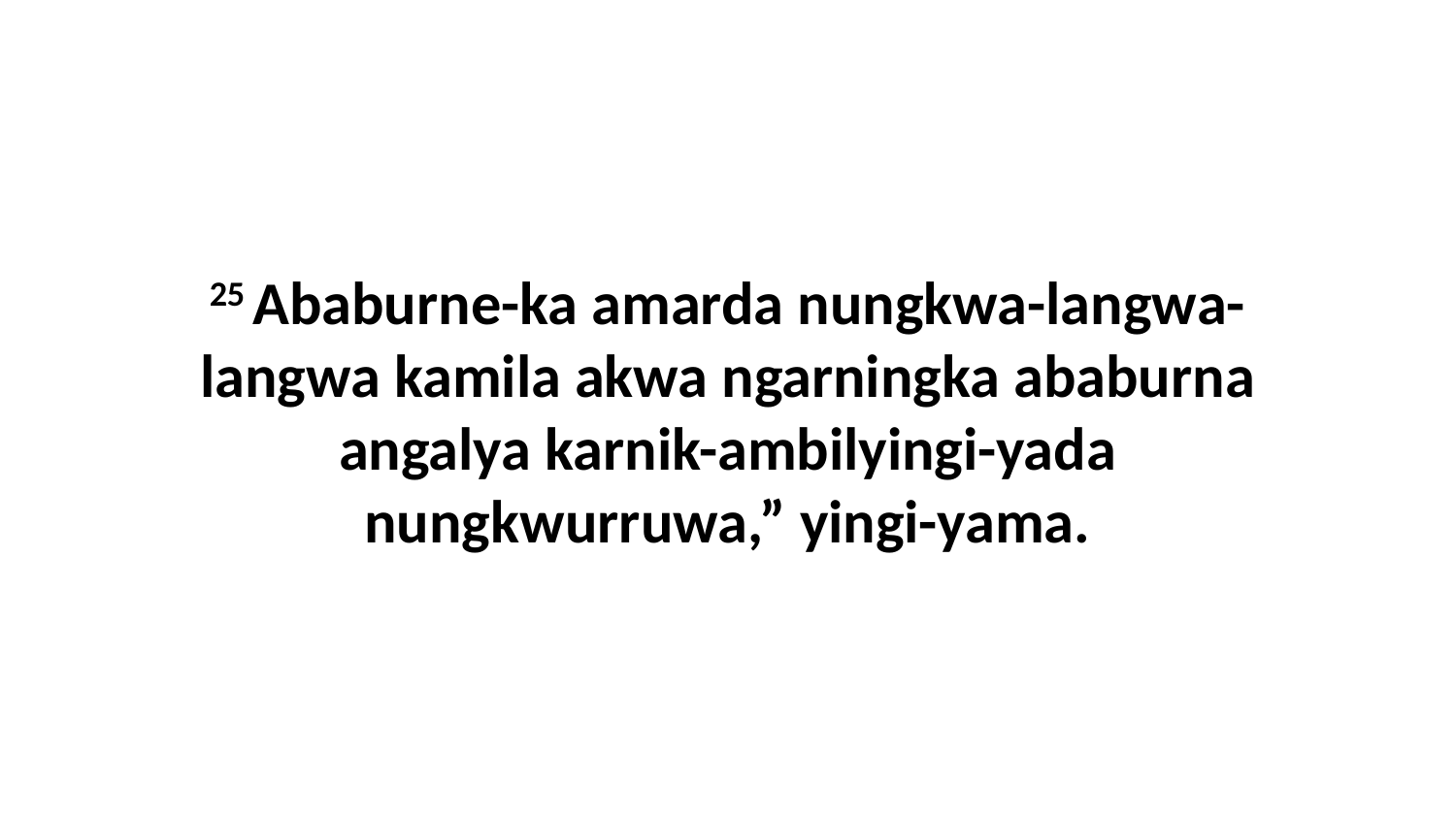

25 Ababurne-ka amarda nungkwa-langwa-langwa kamila akwa ngarningka ababurna angalya karnik-ambilyingi-yada nungkwurruwa,” yingi-yama.